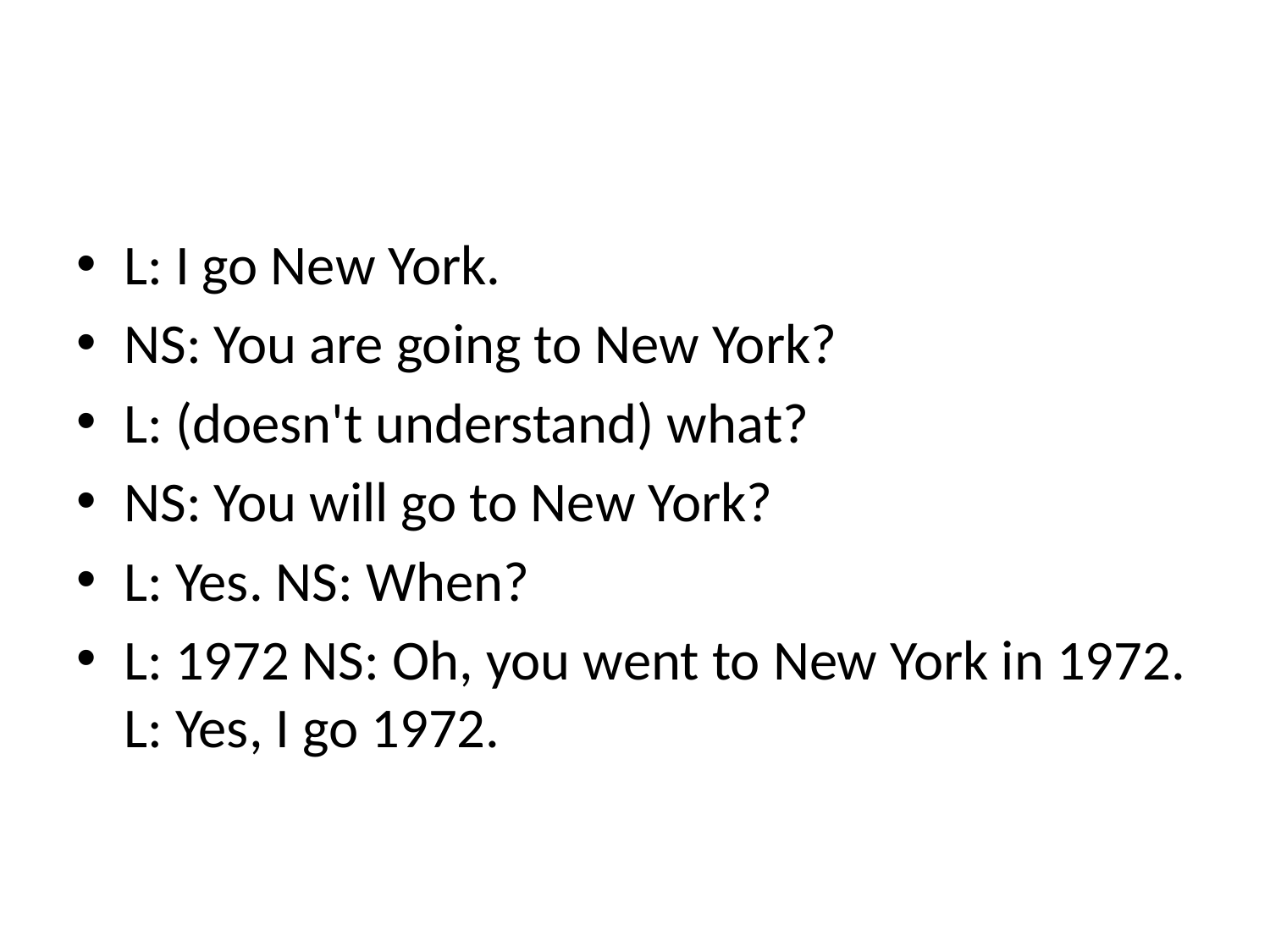

#
L: I go New York.
NS: You are going to New York?
L: (doesn't understand) what?
NS: You will go to New York?
L: Yes. NS: When?
L: 1972 NS: Oh, you went to New York in 1972. L: Yes, I go 1972.